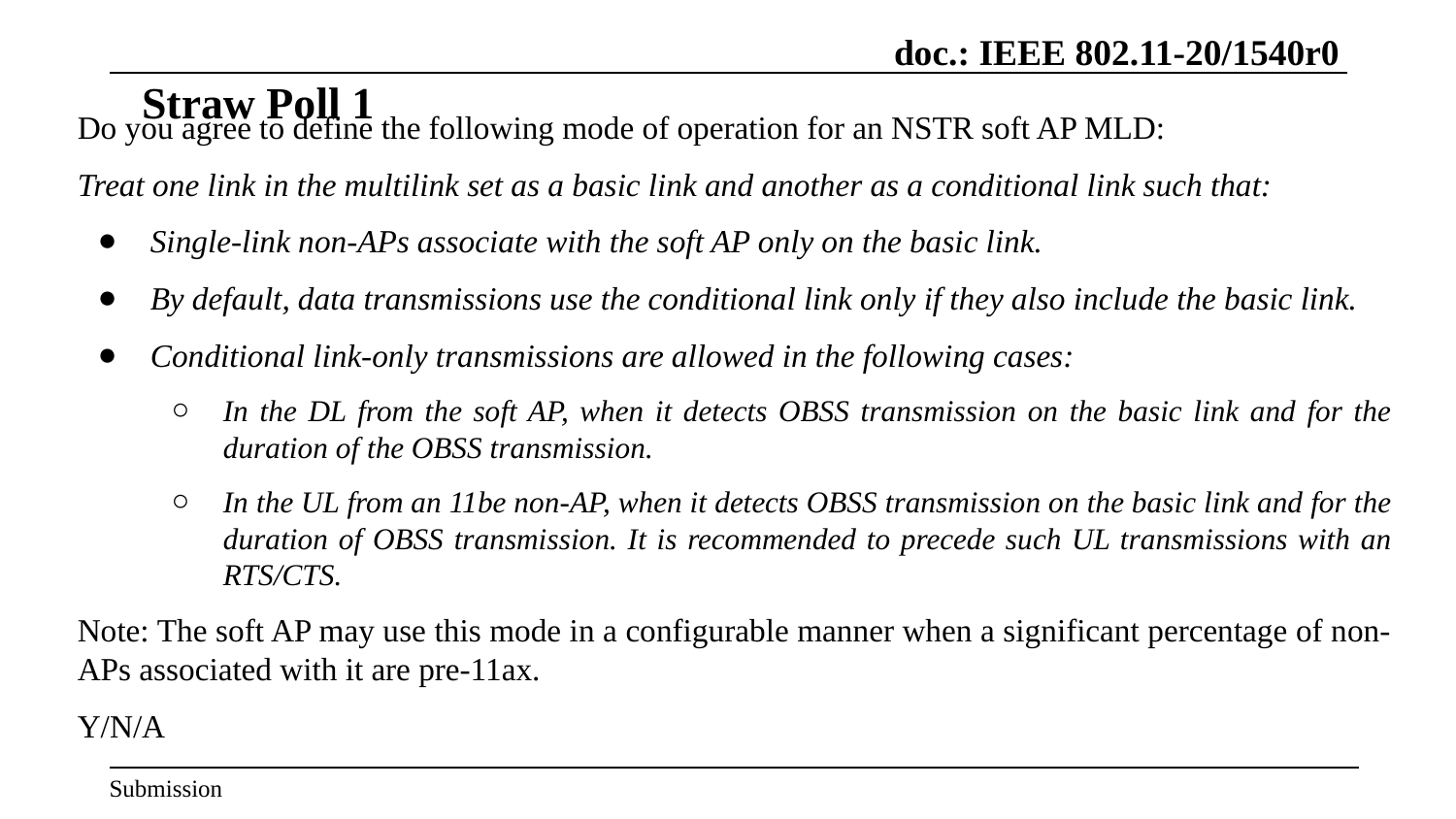

# Straw Poll 1
Do you agree to define the following mode of operation for an NSTR soft AP MLD:
Treat one link in the multilink set as a basic link and another as a conditional link such that:
Single-link non-APs associate with the soft AP only on the basic link.
By default, data transmissions use the conditional link only if they also include the basic link.
Conditional link-only transmissions are allowed in the following cases:
In the DL from the soft AP, when it detects OBSS transmission on the basic link and for the duration of the OBSS transmission.
In the UL from an 11be non-AP, when it detects OBSS transmission on the basic link and for the duration of OBSS transmission. It is recommended to precede such UL transmissions with an RTS/CTS.
Note: The soft AP may use this mode in a configurable manner when a significant percentage of non-APs associated with it are pre-11ax.
Y/N/A